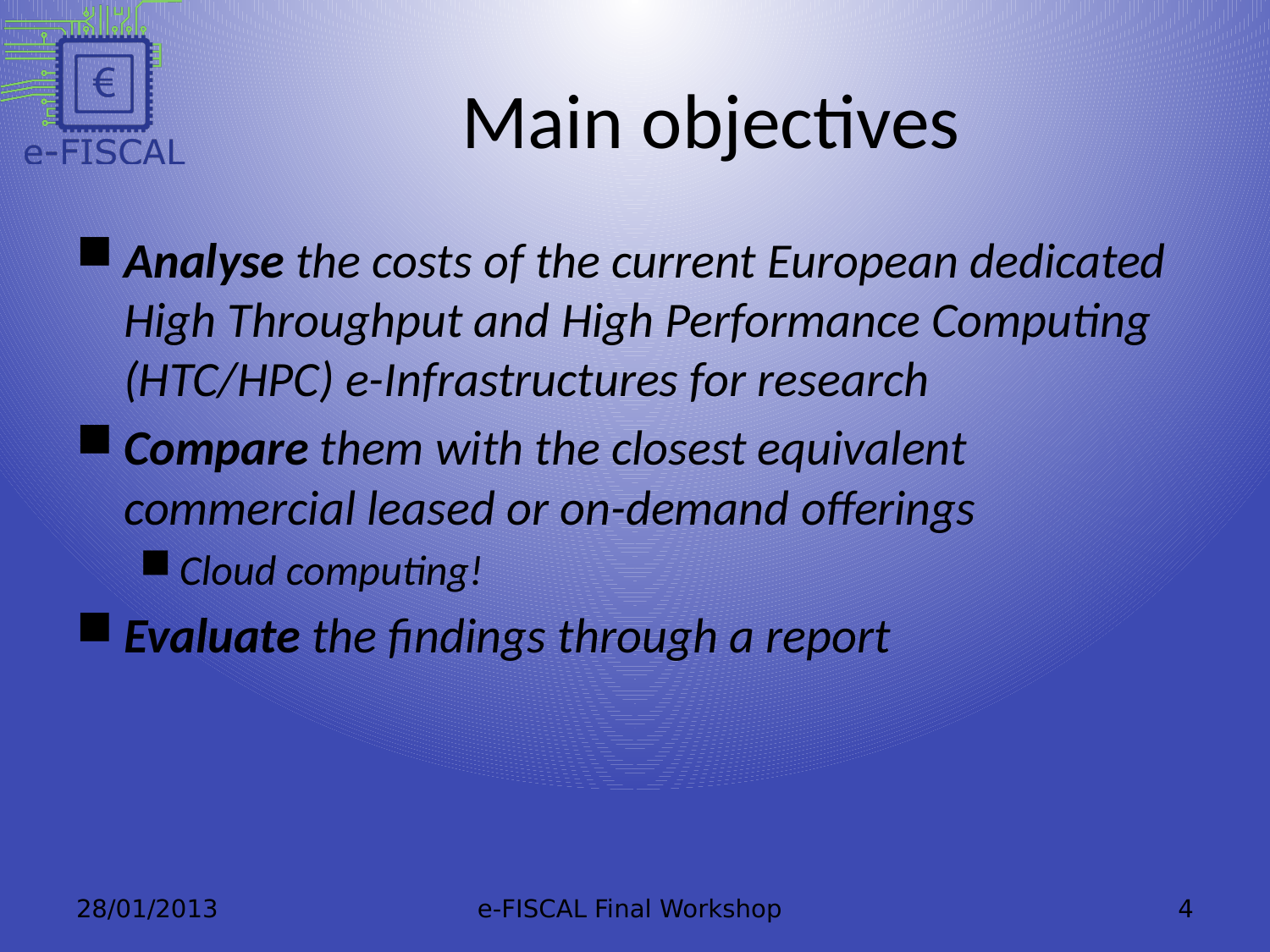

# Main objectives
Analyse the costs of the current European dedicated High Throughput and High Performance Computing (HTC/HPC) e-Infrastructures for research
Compare them with the closest equivalent commercial leased or on-demand offerings
Cloud computing!
Evaluate the findings through a report
28/01/2013
e-FISCAL Final Workshop
4